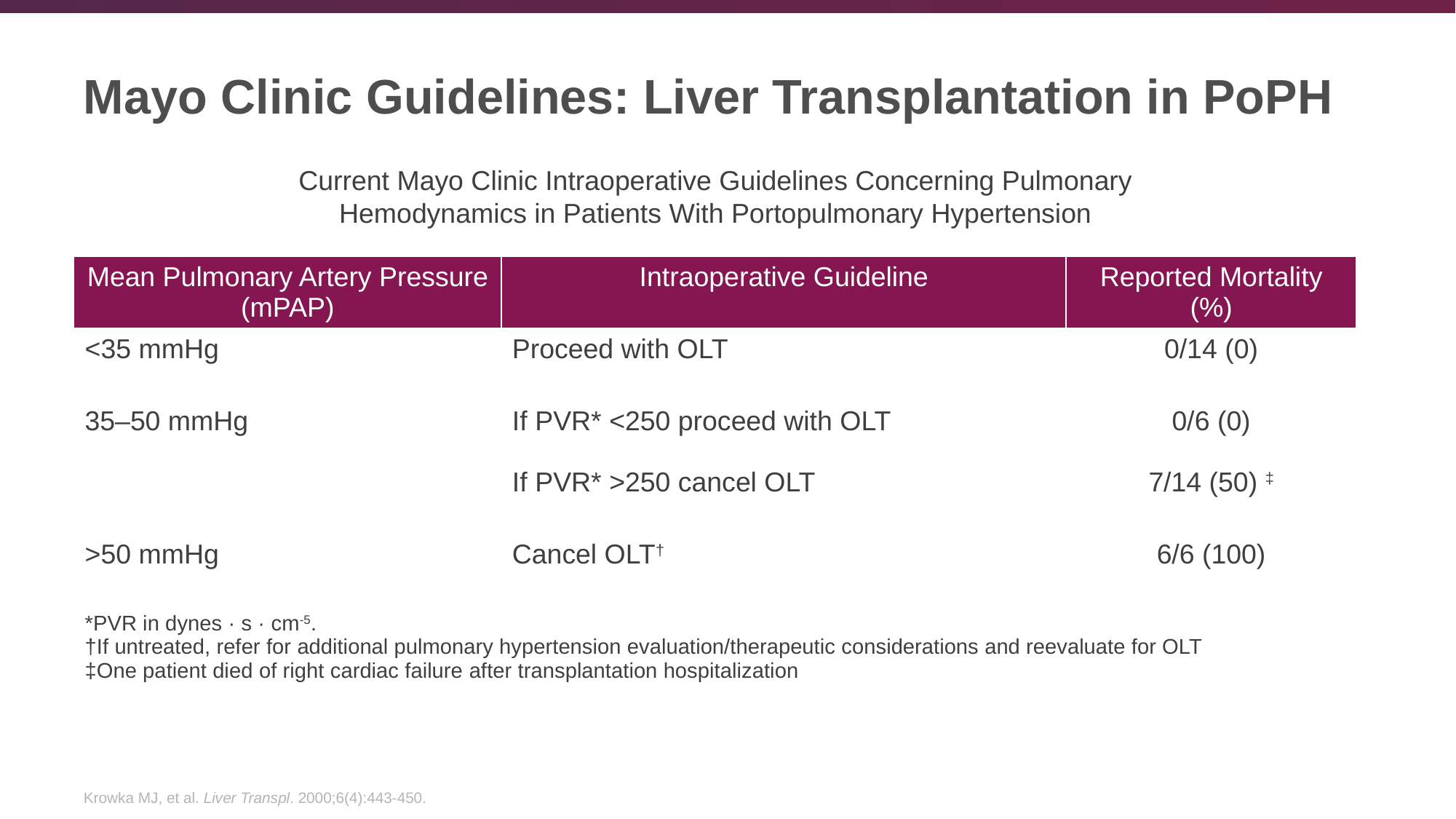

# Mayo Clinic Guidelines: Liver Transplantation in PoPH
Current Mayo Clinic Intraoperative Guidelines Concerning Pulmonary Hemodynamics in Patients With Portopulmonary Hypertension
| Mean Pulmonary Artery Pressure (mPAP) | Intraoperative Guideline | Reported Mortality (%) |
| --- | --- | --- |
| <35 mmHg | Proceed with OLT | 0/14 (0) |
| 35–50 mmHg | If PVR\* <250 proceed with OLT If PVR\* >250 cancel OLT | 0/6 (0) 7/14 (50) ‡ |
| >50 mmHg | Cancel OLT† | 6/6 (100) |
| \*PVR in dynes · s · cm-5. †If untreated, refer for additional pulmonary hypertension evaluation/therapeutic considerations and reevaluate for OLT ‡One patient died of right cardiac failure after transplantation hospitalization |  |  |
Krowka MJ, et al. Liver Transpl. 2000;6(4):443-450.